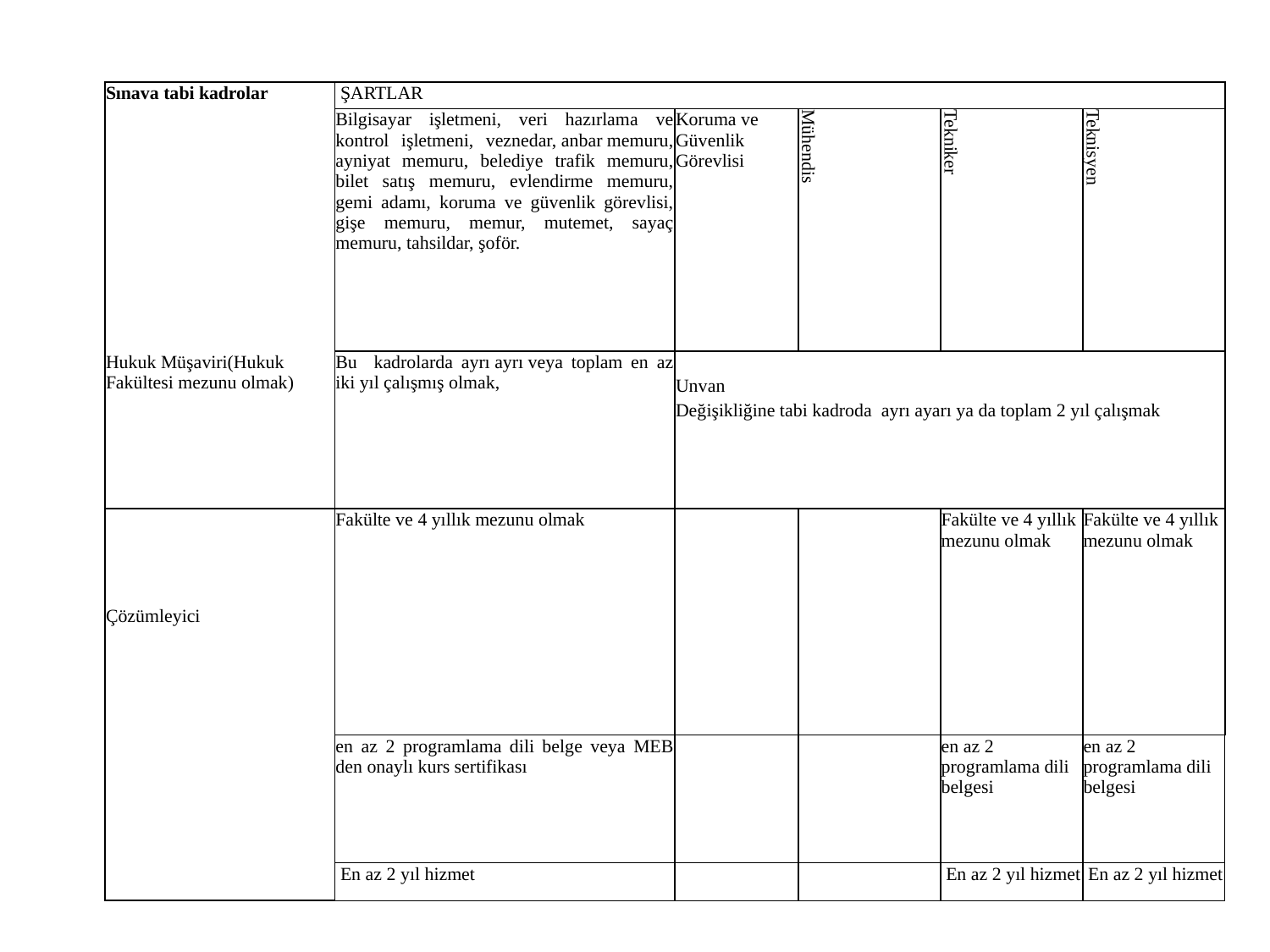

|  |  |  |  |  |  |
| --- | --- | --- | --- | --- | --- |
| Sınava tabi kadrolar | ŞARTLAR |  |  |  |  |
|  | Bilgisayar işletmeni, veri hazırlama ve kontrol işletmeni, veznedar, anbar memuru, ayniyat memuru, belediye trafik memuru, bilet satış memuru, evlendirme memuru, gemi adamı, koruma ve güvenlik görevlisi, gişe memuru, memur, mutemet, sayaç memuru, tahsildar, şoför. | Koruma ve Güvenlik Görevlisi | Mühendis | Tekniker | Teknisyen |
| Hukuk Müşaviri(Hukuk Fakültesi mezunu olmak) | Bu kadrolarda ayrı ayrı veya toplam en az iki yıl çalışmış olmak, |  |  |  |  |
|  |  | Unvan |  |  |  |
|  |  | Değişikliğine tabi kadroda ayrı ayarı ya da toplam 2 yıl çalışmak |  |  |  |
|  |  |  |  |  |  |
|  |  |  |  |  |  |
|  |  |  |  |  |  |
|  | Fakülte ve 4 yıllık mezunu olmak |  |  | Fakülte ve 4 yıllık mezunu olmak | Fakülte ve 4 yıllık mezunu olmak |
|  |  |  |  |  |  |
|  |  |  |  |  |  |
|  |  |  |  |  |  |
| Çözümleyici |  |  |  |  |  |
|  |  |  |  |  |  |
|  |  |  |  |  |  |
|  |  |  |  |  |  |
|  |  |  |  |  |  |
|  | en az 2 programlama dili belge veya MEB den onaylı kurs sertifikası |  |  | en az 2 programlama dili belgesi | en az 2 programlama dili belgesi |
|  | En az 2 yıl hizmet |  |  | En az 2 yıl hizmet | En az 2 yıl hizmet |